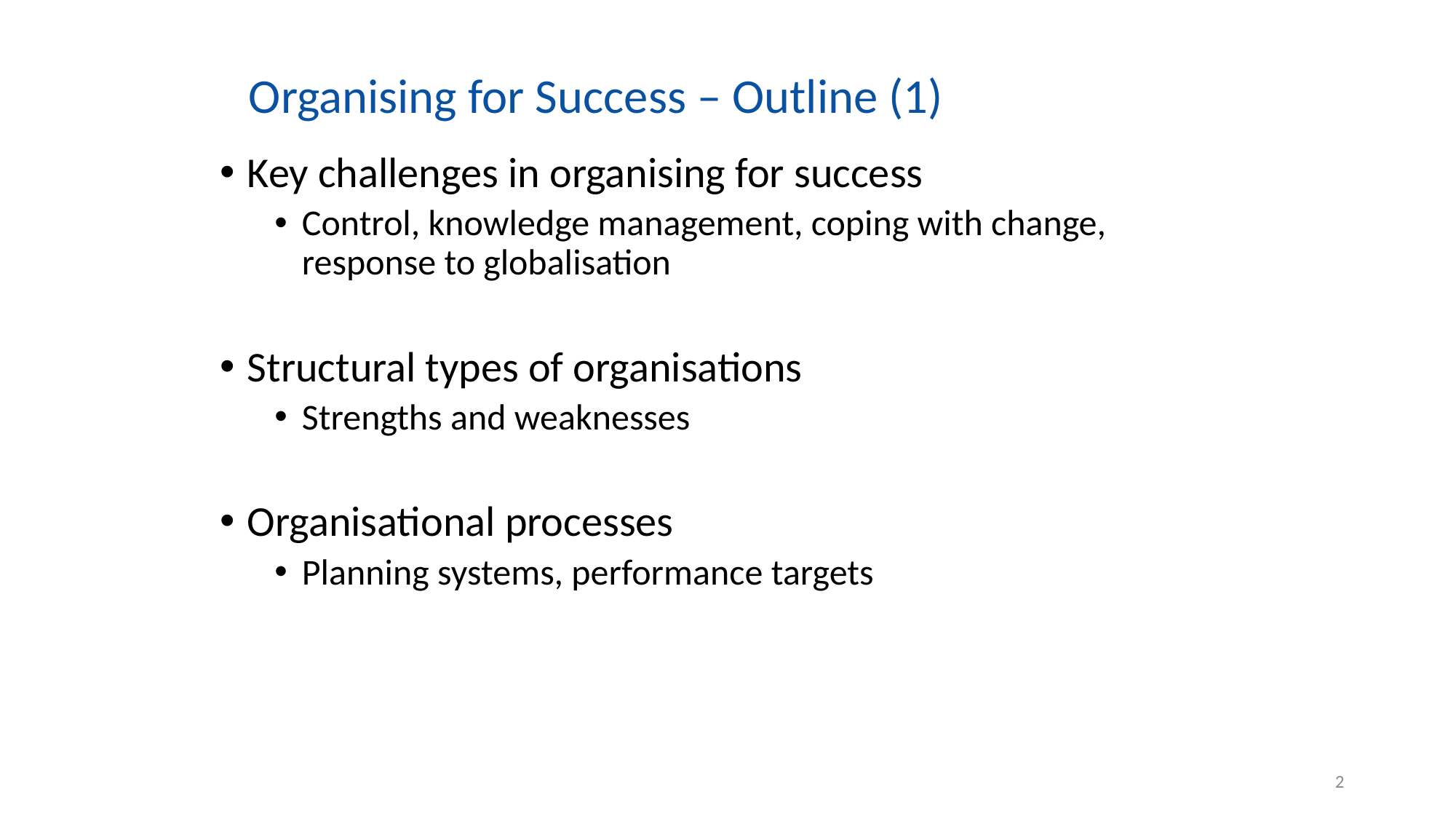

# Organising for Success – Outline (1)
Key challenges in organising for success
Control, knowledge management, coping with change, response to globalisation

Structural types of organisations
Strengths and weaknesses

Organisational processes
Planning systems, performance targets

2